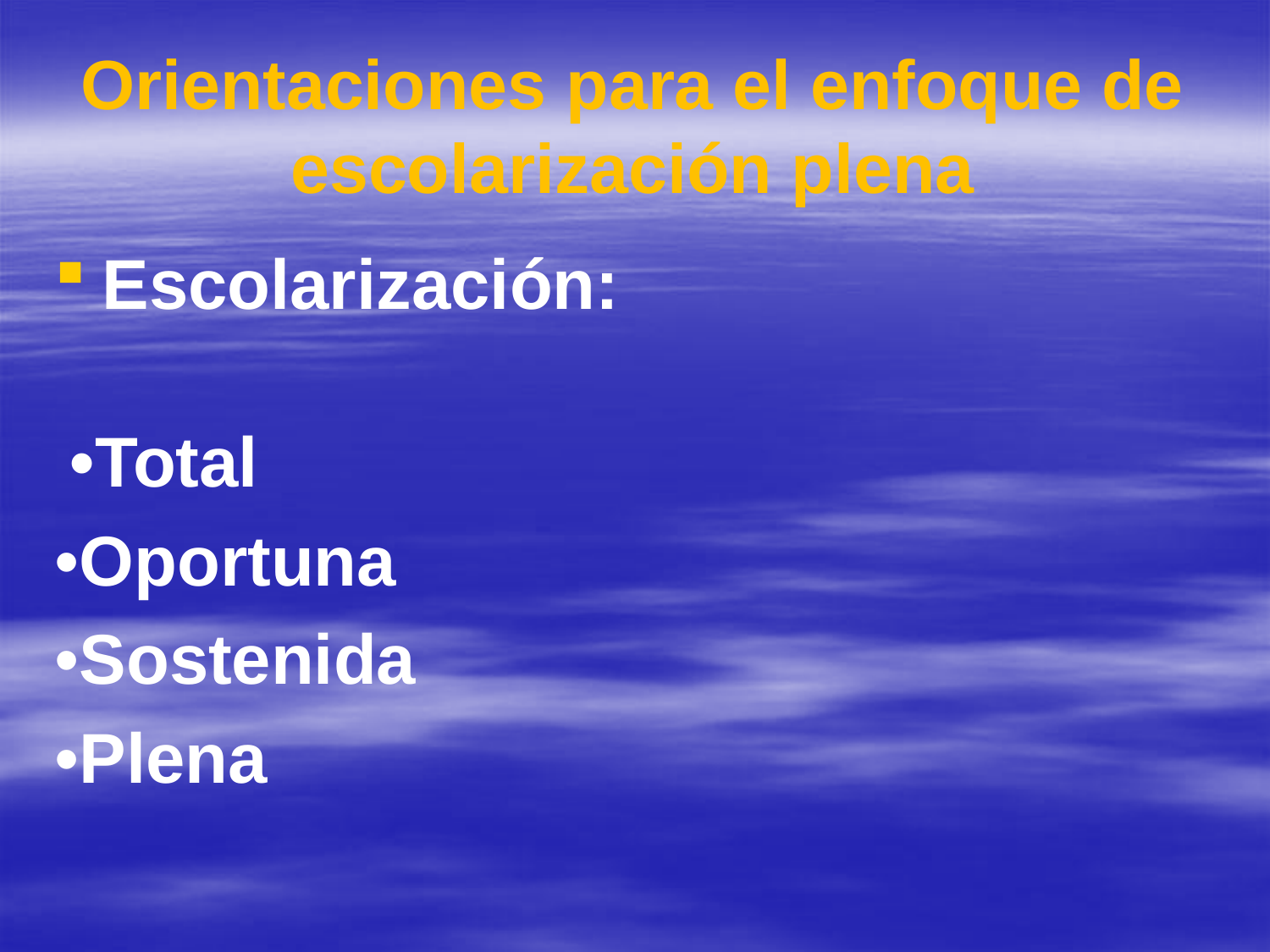

# Orientaciones para el enfoque de escolarización plena
Escolarización:

 •Total
•Oportuna
•Sostenida
•Plena